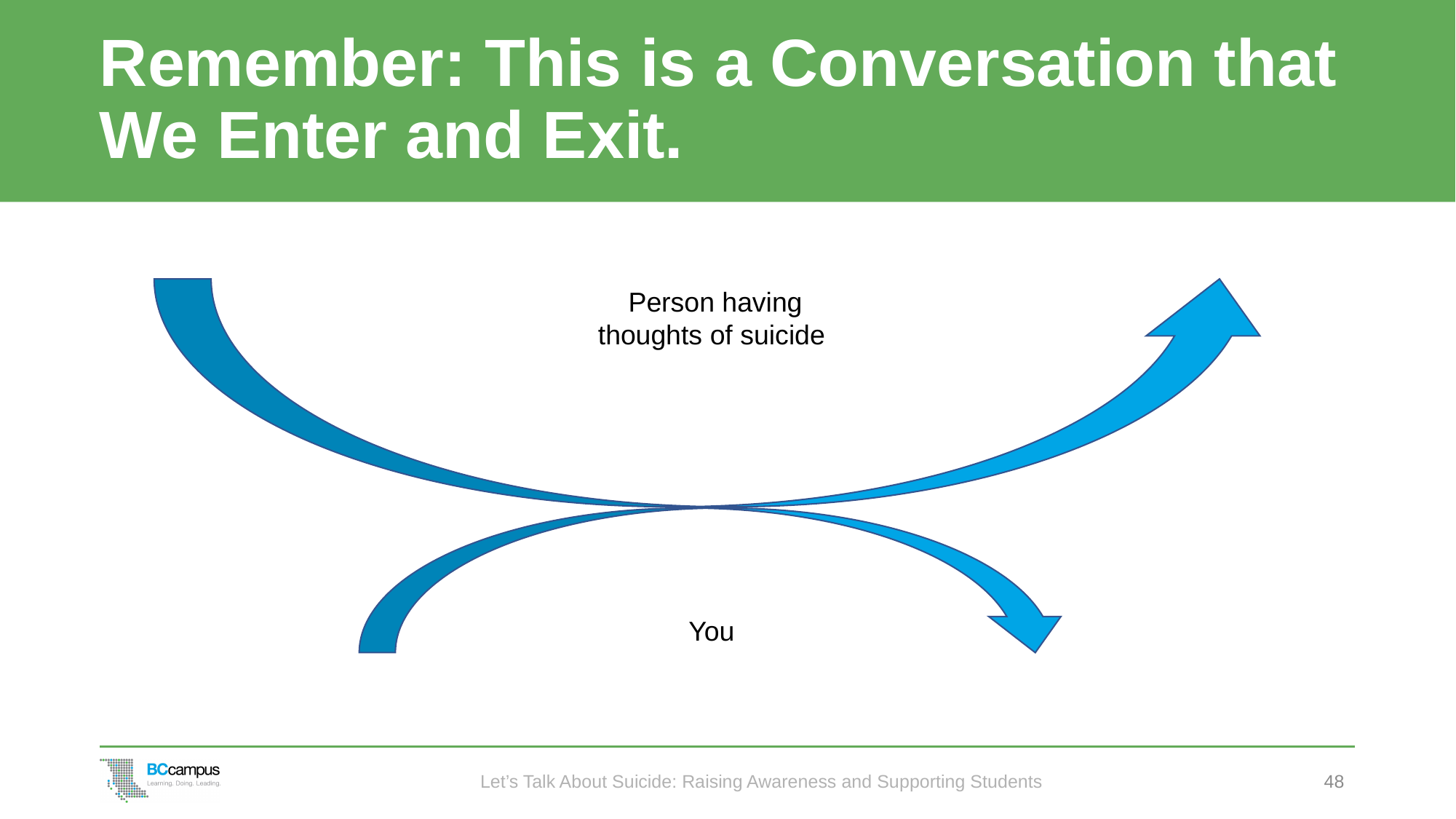

# Remember: This is a Conversation that We Enter and Exit.

Person having thoughts of suicide

You
Let’s Talk About Suicide: Raising Awareness and Supporting Students
48